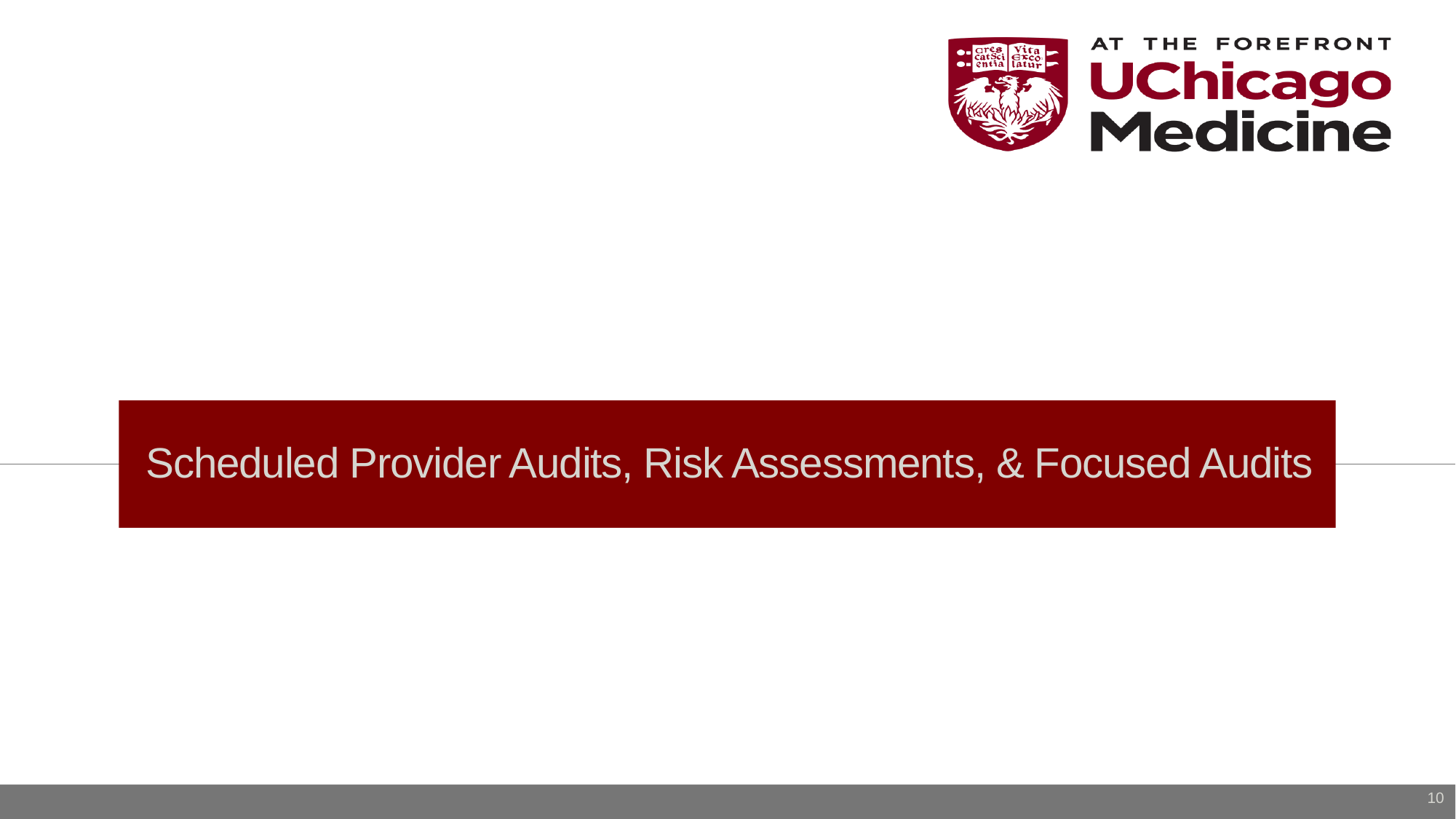

# Scheduled Provider Audits, Risk Assessments, & Focused Audits
10